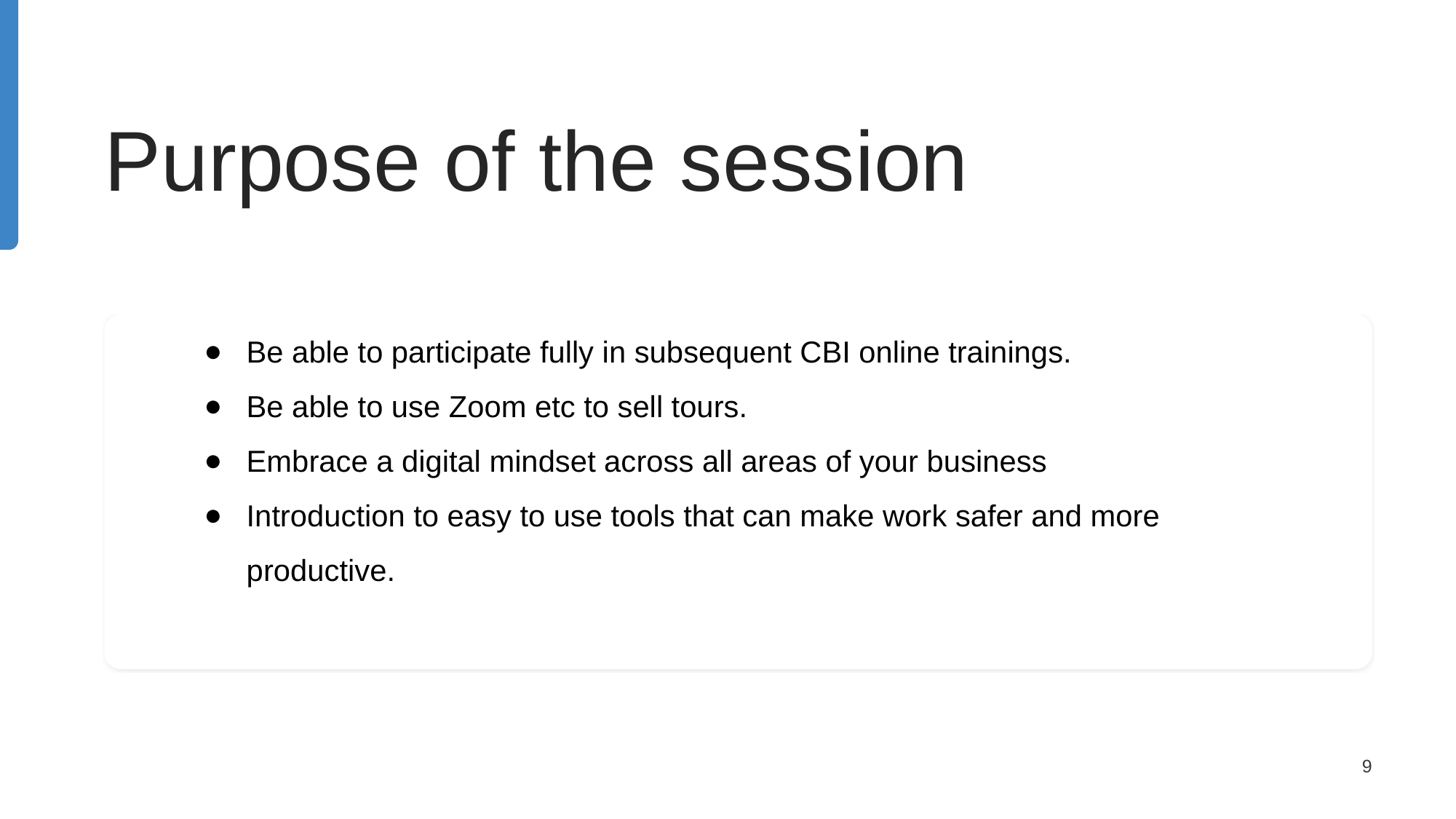

# Purpose of the session
Be able to participate fully in subsequent CBI online trainings.
Be able to use Zoom etc to sell tours.
Embrace a digital mindset across all areas of your business
Introduction to easy to use tools that can make work safer and more productive.

9